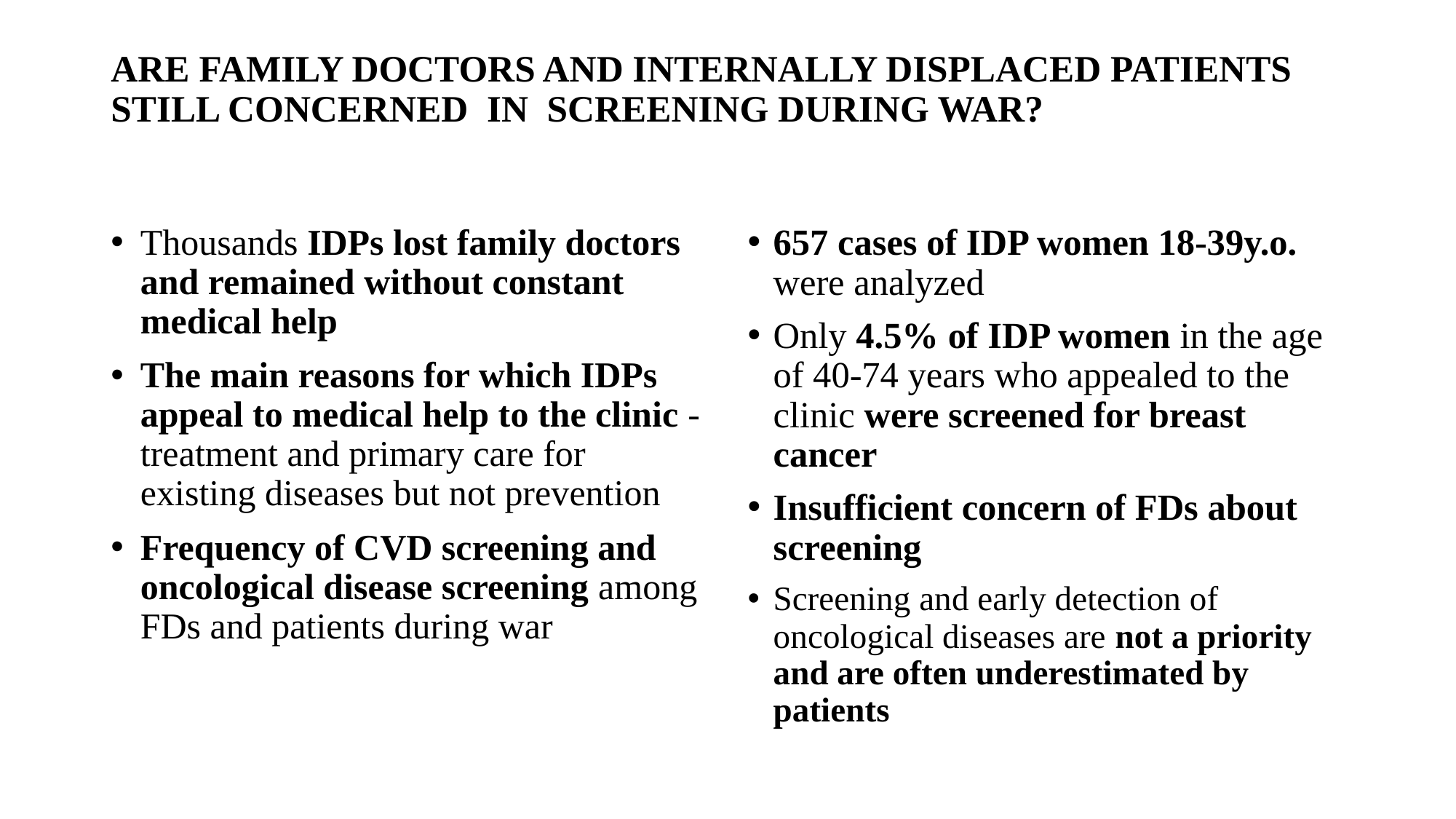

# ARE FAMILY DOCTORS AND INTERNALLY DISPLACED PATIENTS STILL CONCERNED  IN  SCREENING DURING WAR?
Thousands IDPs lost family doctors and remained without constant medical help
The main reasons for which IDPs appeal to medical help to the clinic - treatment and primary care for existing diseases but not prevention
Frequency of CVD screening and oncological disease screening among FDs and patients during war

657 cases of IDP women 18-39y.o. were analyzed
Only 4.5% of IDP women in the age of 40-74 years who appealed to the clinic were screened for breast cancer
Insufficient concern of FDs about screening
Screening and early detection of oncological diseases are not a priority and are often underestimated by patients